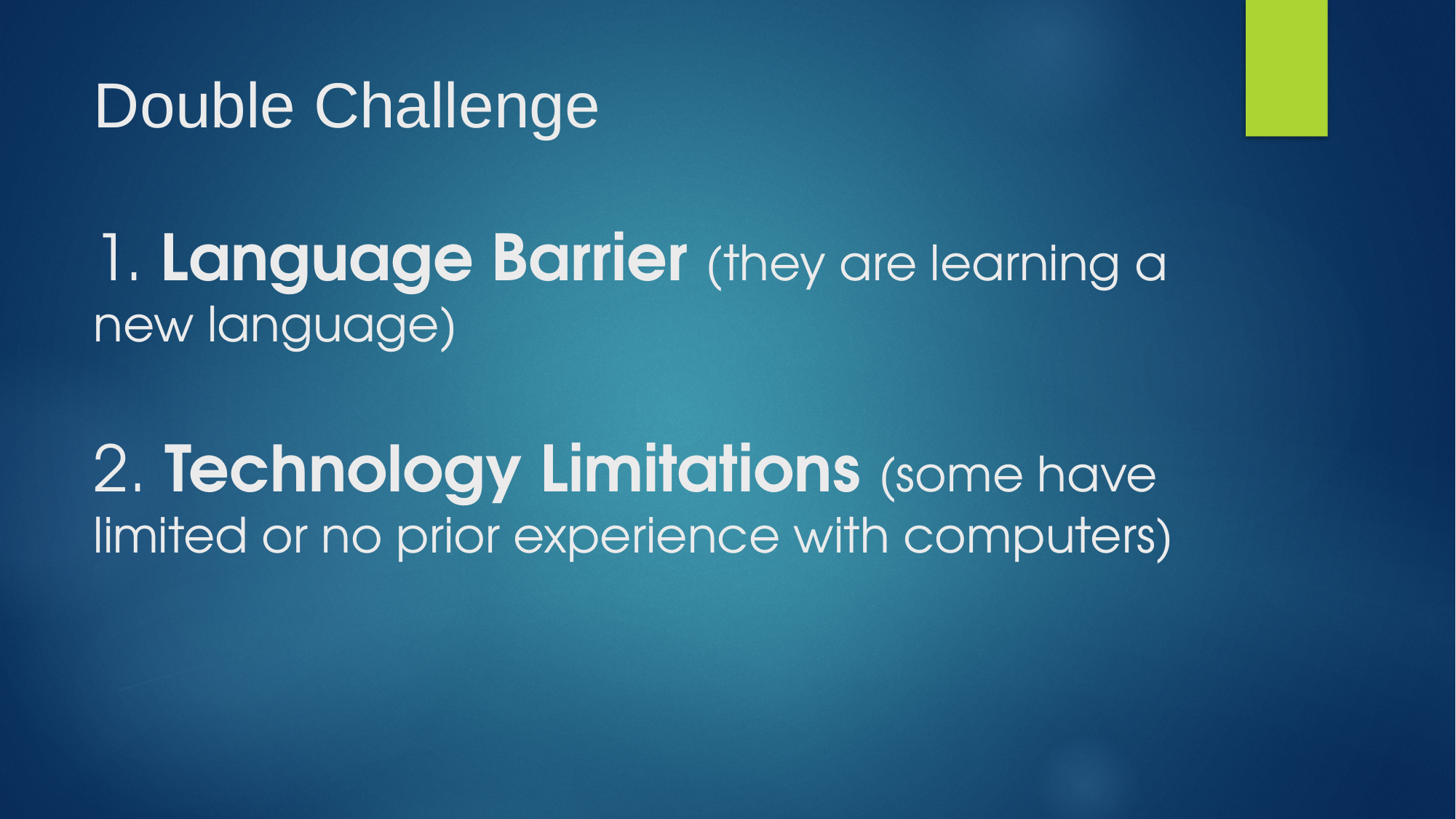

# Double Challenge 1. Language Barrier (they are learning a new language) 2. Technology Limitations (some have limited or no prior experience with computers)